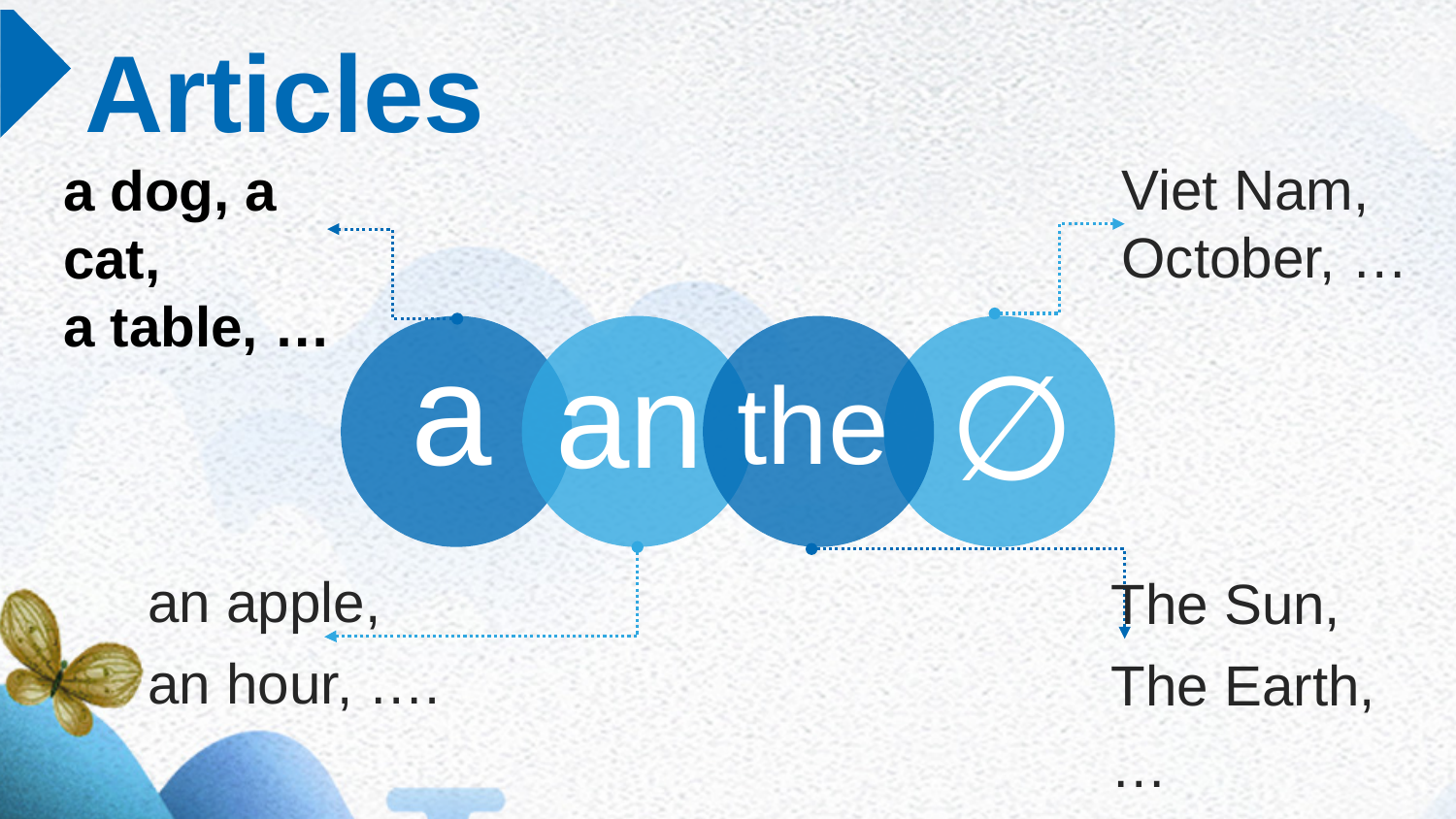

Articles

Viet Nam, October, …
a dog, a cat,
a table, …
a

an
∅
the
an apple,
an hour, ….
The Sun,
The Earth, …